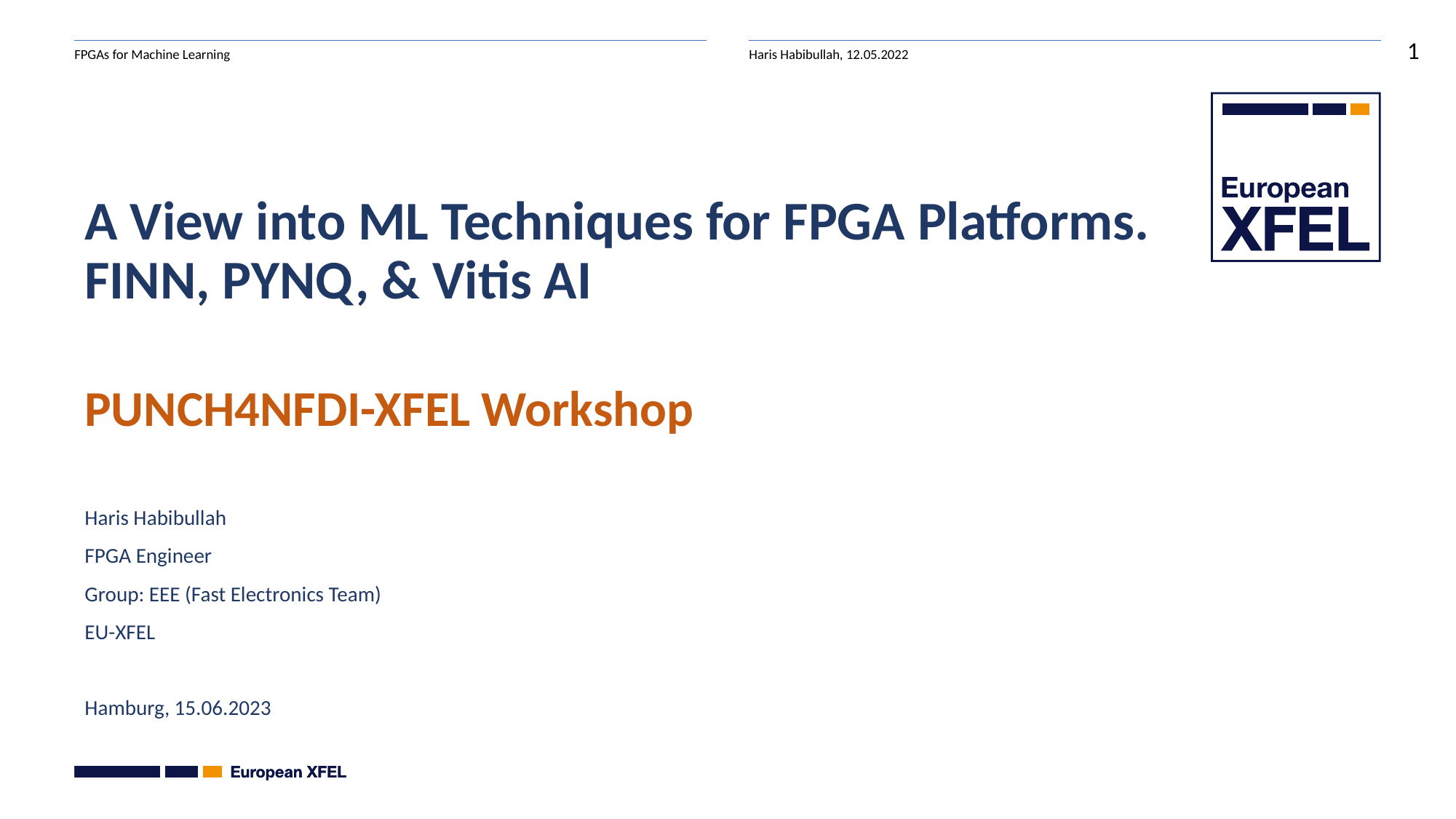

# A View into ML Techniques for FPGA Platforms. FINN, PYNQ, & Vitis AI PUNCH4NFDI-XFEL Workshop
Haris Habibullah
FPGA Engineer
Group: EEE (Fast Electronics Team)
EU-XFEL

Hamburg, 15.06.2023